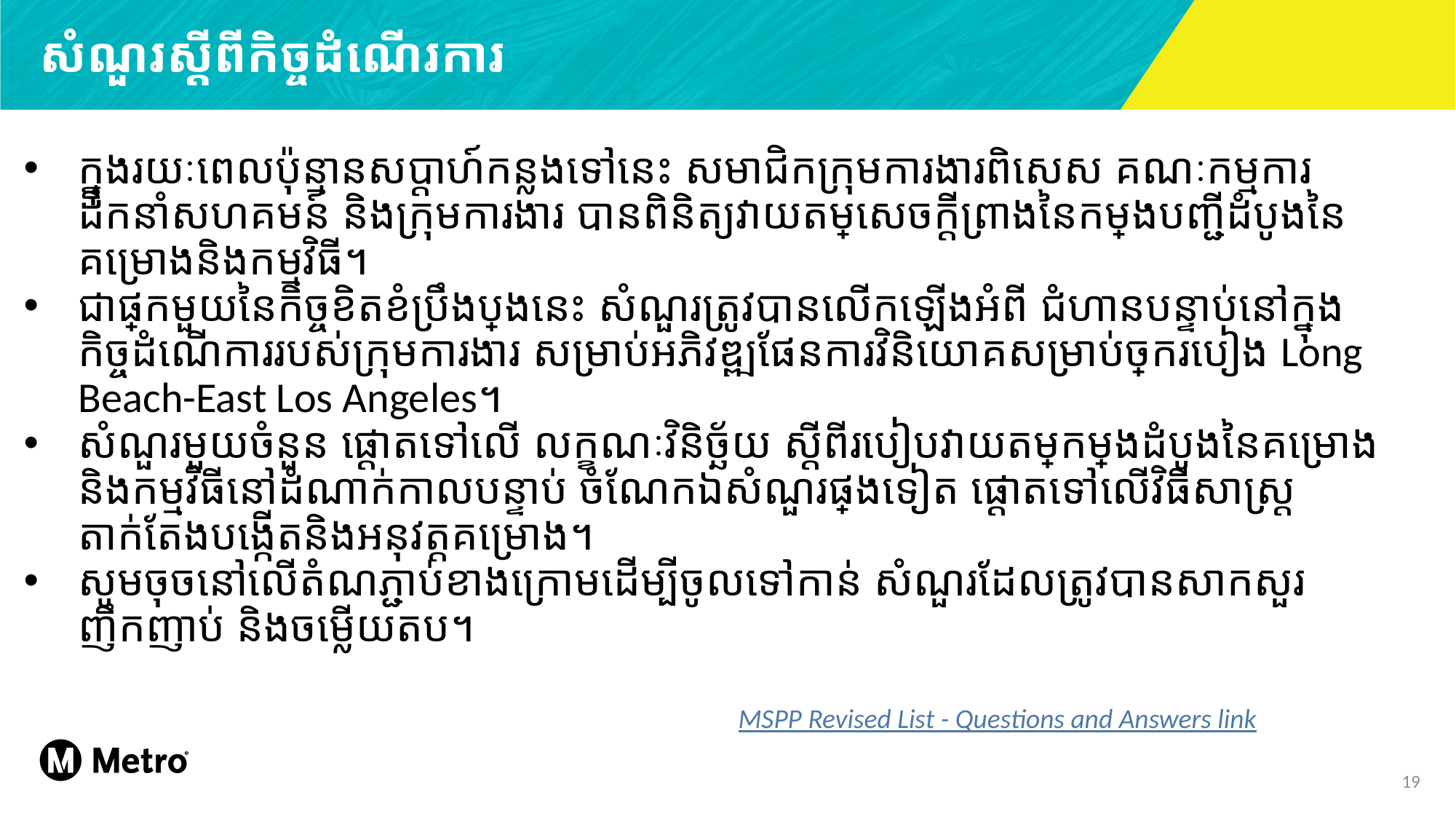

សំណួរស្ដីពីកិច្ចដំណើរការ
ក្នុងរយៈពេលប៉ុន្មានសប្ដាហ៍កន្លងទៅនេះ សមាជិកក្រុមការងារពិសេស គណៈកម្មការ​ដឹកនាំ​សហគមន៍ និងក្រុមការងារ បានពិនិត្យវាយតម្លៃសេចក្ដីព្រាងនៃកម្រង​បញ្ជីដំបូង​នៃគម្រោងនិងកម្មវិធី។
ជាផ្នែកមួយនៃកិច្ចខិតខំប្រឹងប្រែងនេះ សំណួរត្រូវបានលើកឡើងអំពី ជំហានបន្ទាប់នៅក្នុងកិច្ចដំណើការរបស់ក្រុមការងារ សម្រាប់អភិវឌ្ឍផែនការ​វិនិយោគ​សម្រាប់ច្រករបៀង Long Beach-East Los Angeles។
សំណួរមួយចំនួន ផ្ដោតទៅលើ លក្ខណៈវិនិច្ឆ័យ ស្ដីពីរបៀបវាយតម្លៃកម្រងដំបូង​នៃគម្រោង និងកម្មវិធីនៅដំណាក់កាលបន្ទាប់ ចំណែកឯសំណួរផ្សេងទៀត ផ្ដោតទៅលើវិធីសាស្រ្តតាក់តែងបង្កើតនិងអនុវត្តគម្រោង។
សូមចុចនៅលើតំណភ្ជាប់ខាងក្រោមដើម្បីចូលទៅកាន់ សំណួរដែលត្រូវបានសាកសួរ​ញឹកញាប់ និងចម្លើយតប។

MSPP Revised List - Questions and Answers link
19